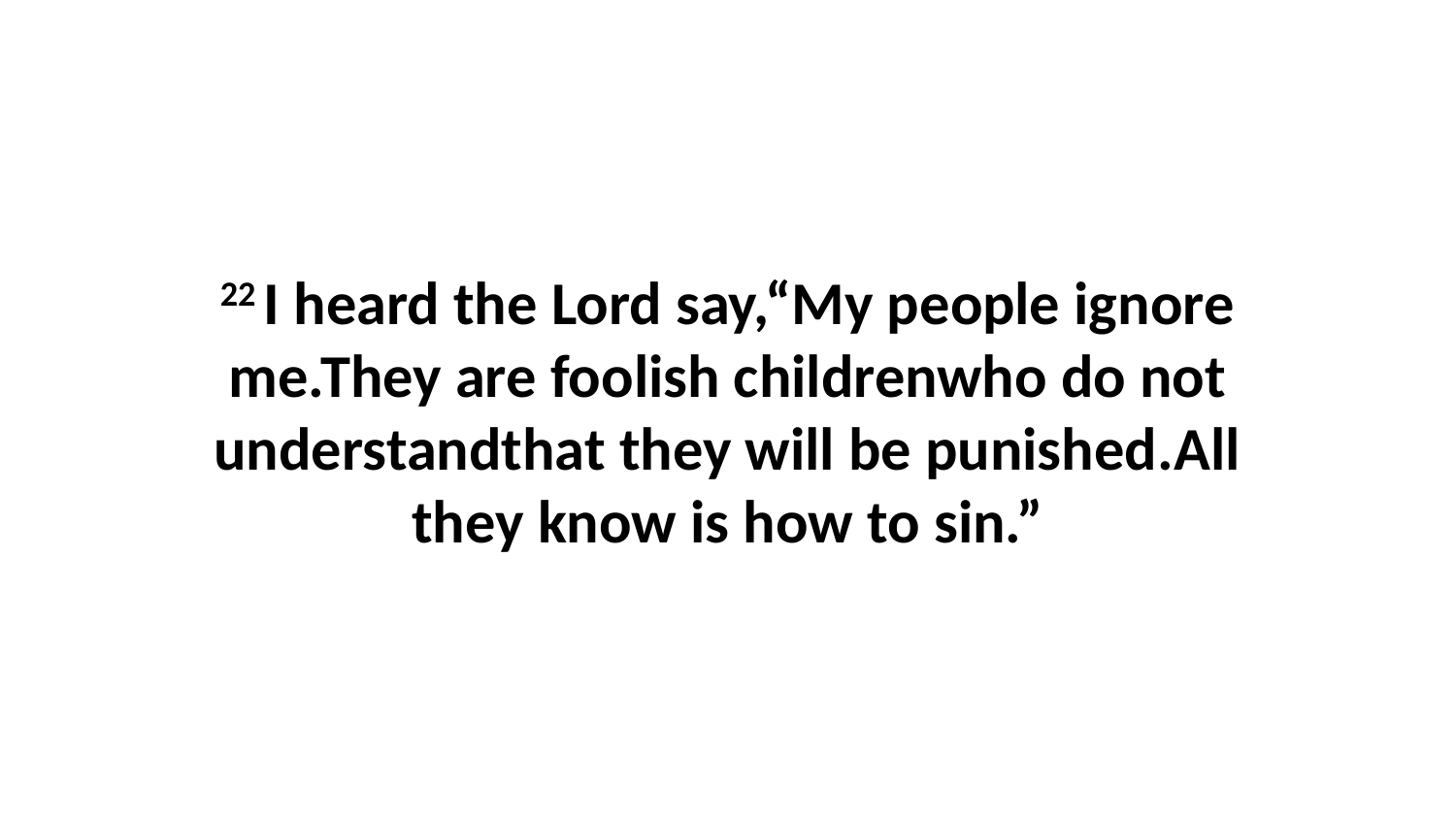

22 I heard the Lord say,“My people ignore me.They are foolish childrenwho do not understandthat they will be punished.All they know is how to sin.”